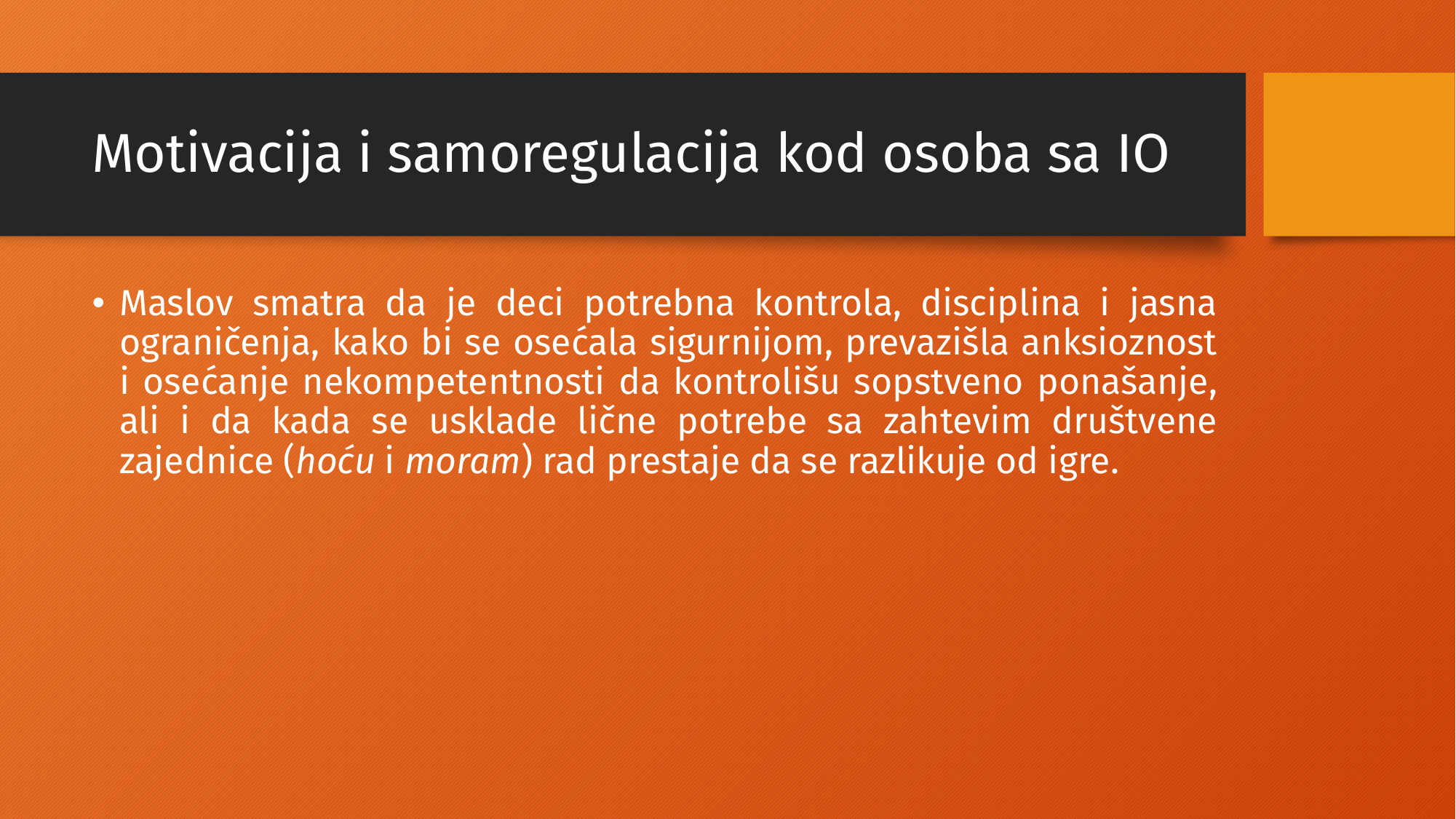

# Motivacija i samoregulacija kod osoba sa IO
Maslov smatra da je deci potrebna kontrola, disciplina i jasna ograničenja, kako bi se osećala sigurnijom, prevazišla anksioznost i osećanje nekompetentnosti da kontrolišu sopstveno ponašanje, ali i da kada se usklade lične potrebe sa zahtevim društvene zajednice (hoću i moram) rad prestaje da se razlikuje od igre.